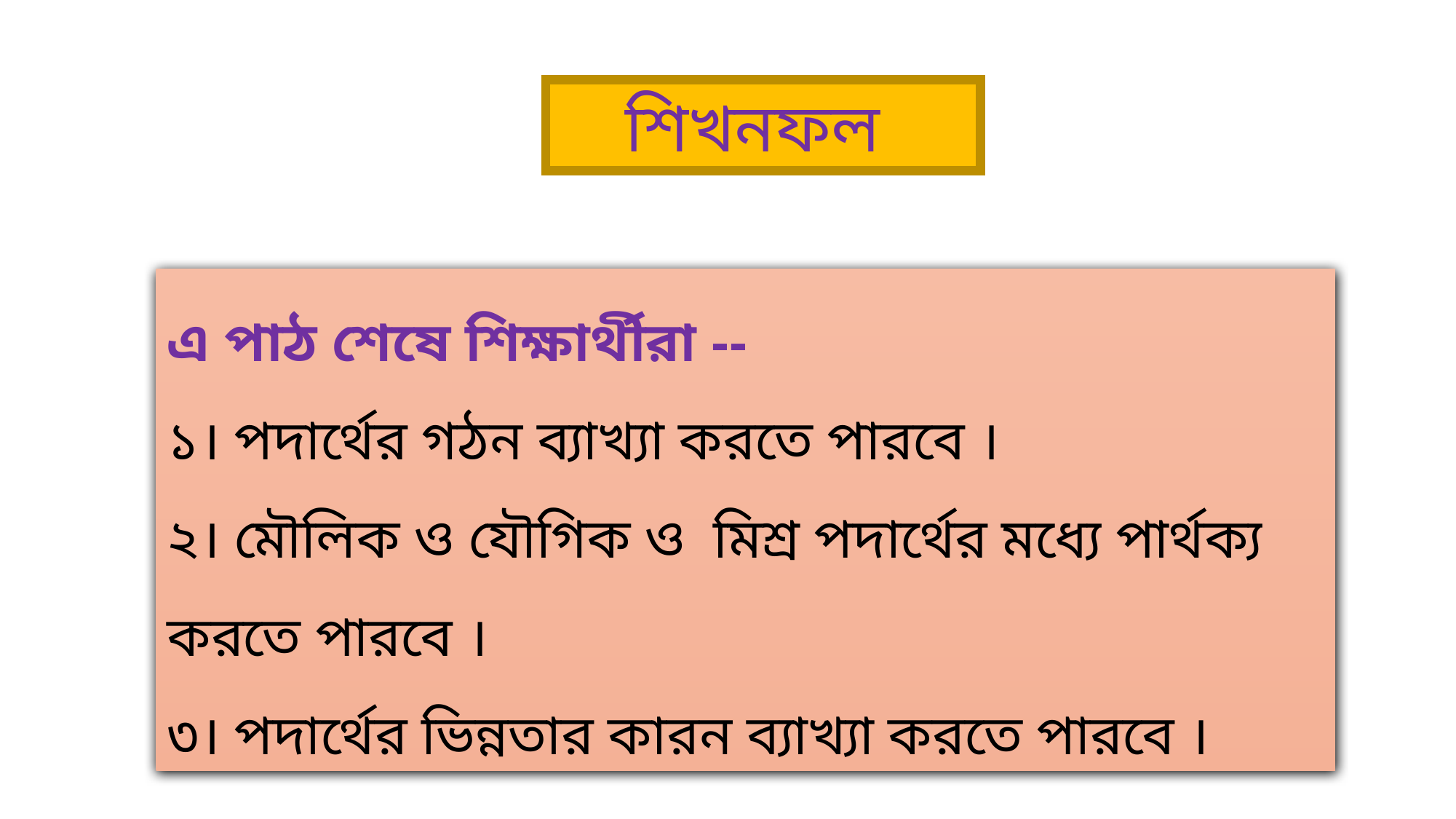

শিখনফল
এ পাঠ শেষে শিক্ষার্থীরা --
১। পদার্থের গঠন ব্যাখ্যা করতে পারবে ।
২। মৌলিক ও যৌগিক ও  মিশ্র পদার্থের মধ্যে পার্থক্য করতে পারবে ।
৩। পদার্থের ভিন্নতার কারন ব্যাখ্যা করতে পারবে ।